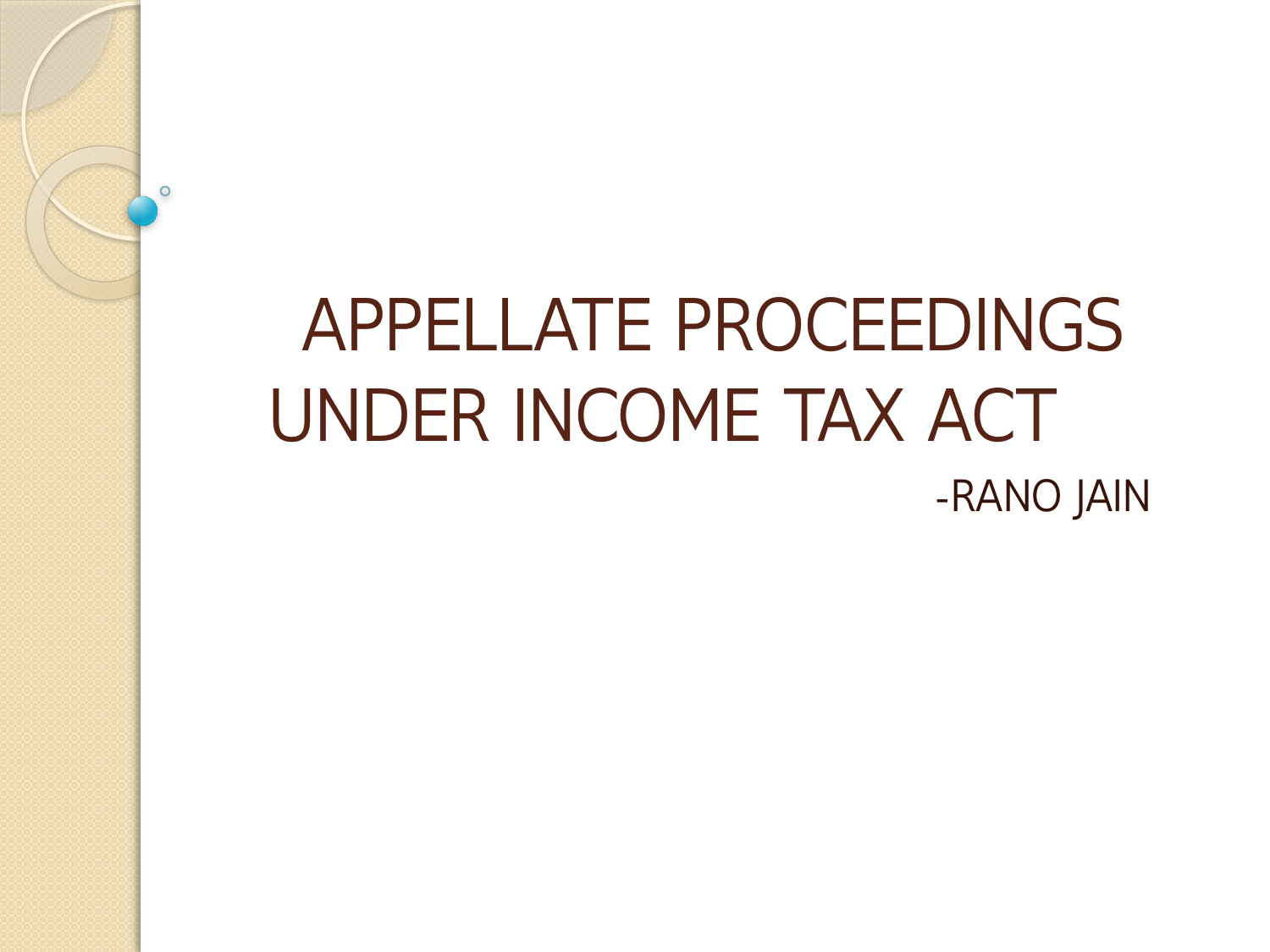

# APPELLATE PROCEEDINGS UNDER INCOME TAX ACT
-RANO JAIN